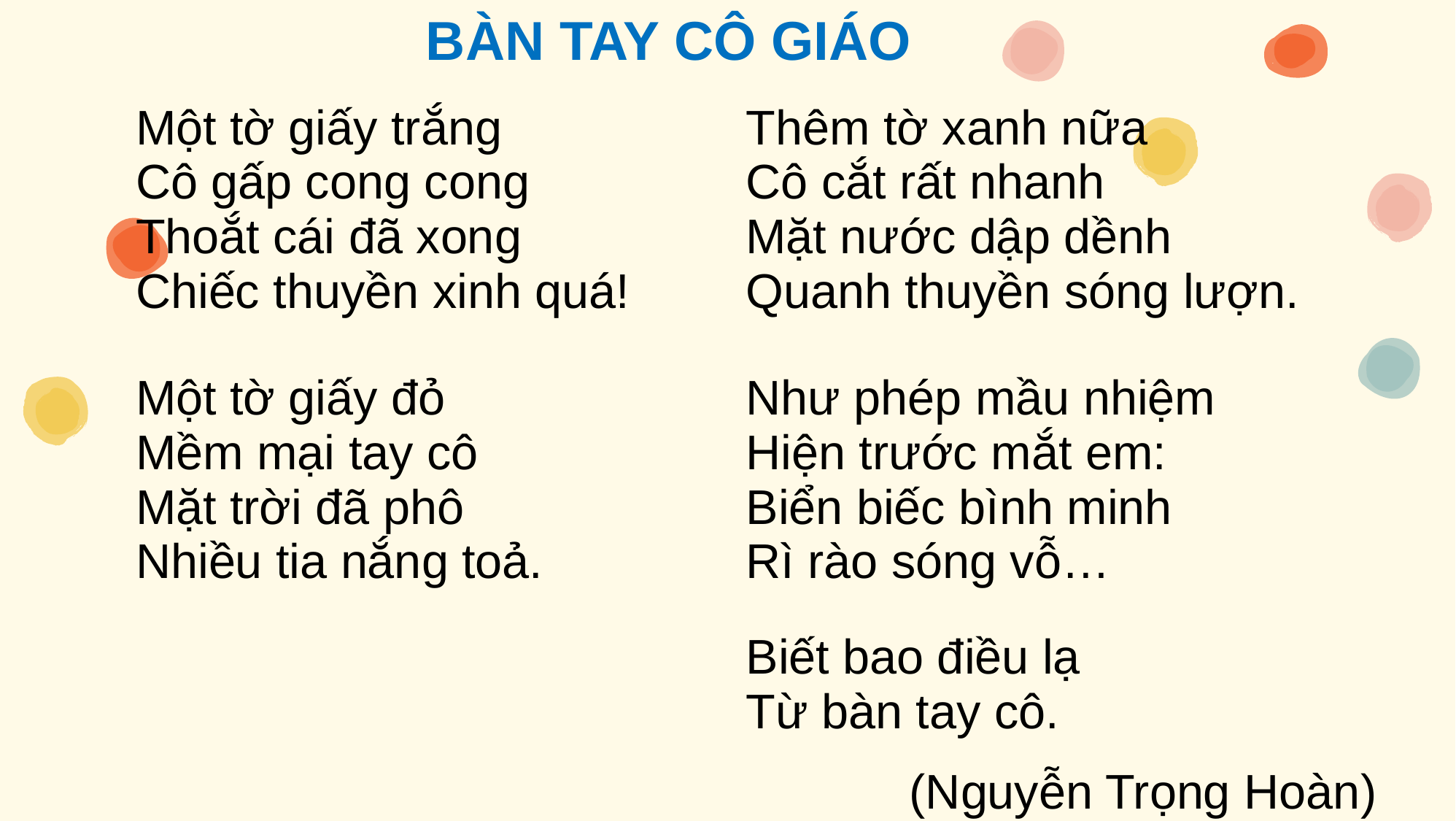

BÀN TAY CÔ GIÁO

| Một tờ giấy trắng Cô gấp cong cong Thoắt cái đã xong Chiếc thuyền xinh quá! | Thêm tờ xanh nữa Cô cắt rất nhanh Mặt nước dập dềnh Quanh thuyền sóng lượn. |
| --- | --- |
| Một tờ giấy đỏ Mềm mại tay cô Mặt trời đã phô Nhiều tia nắng toả. | Như phép mầu nhiệm Hiện trước mắt em: Biển biếc bình minh Rì rào sóng vỗ… Biết bao điều lạ Từ bàn tay cô. |
|  | (Nguyễn Trọng Hoàn) |